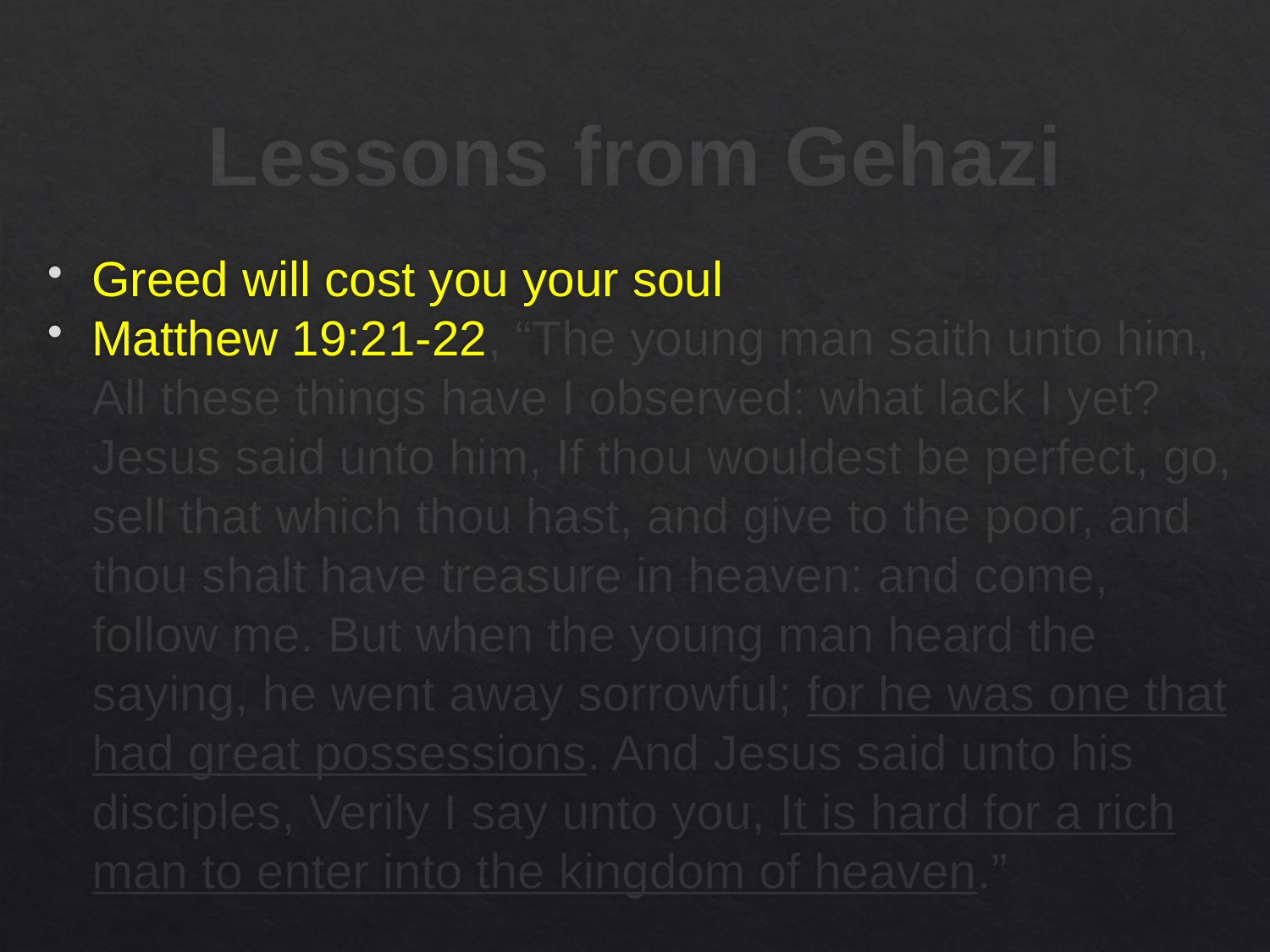

# Lessons from Gehazi
Greed will cost you your soul
Matthew 19:21-22, “The young man saith unto him, All these things have I observed: what lack I yet? Jesus said unto him, If thou wouldest be perfect, go, sell that which thou hast, and give to the poor, and thou shalt have treasure in heaven: and come, follow me. But when the young man heard the saying, he went away sorrowful; for he was one that had great possessions. And Jesus said unto his disciples, Verily I say unto you, It is hard for a rich man to enter into the kingdom of heaven.”